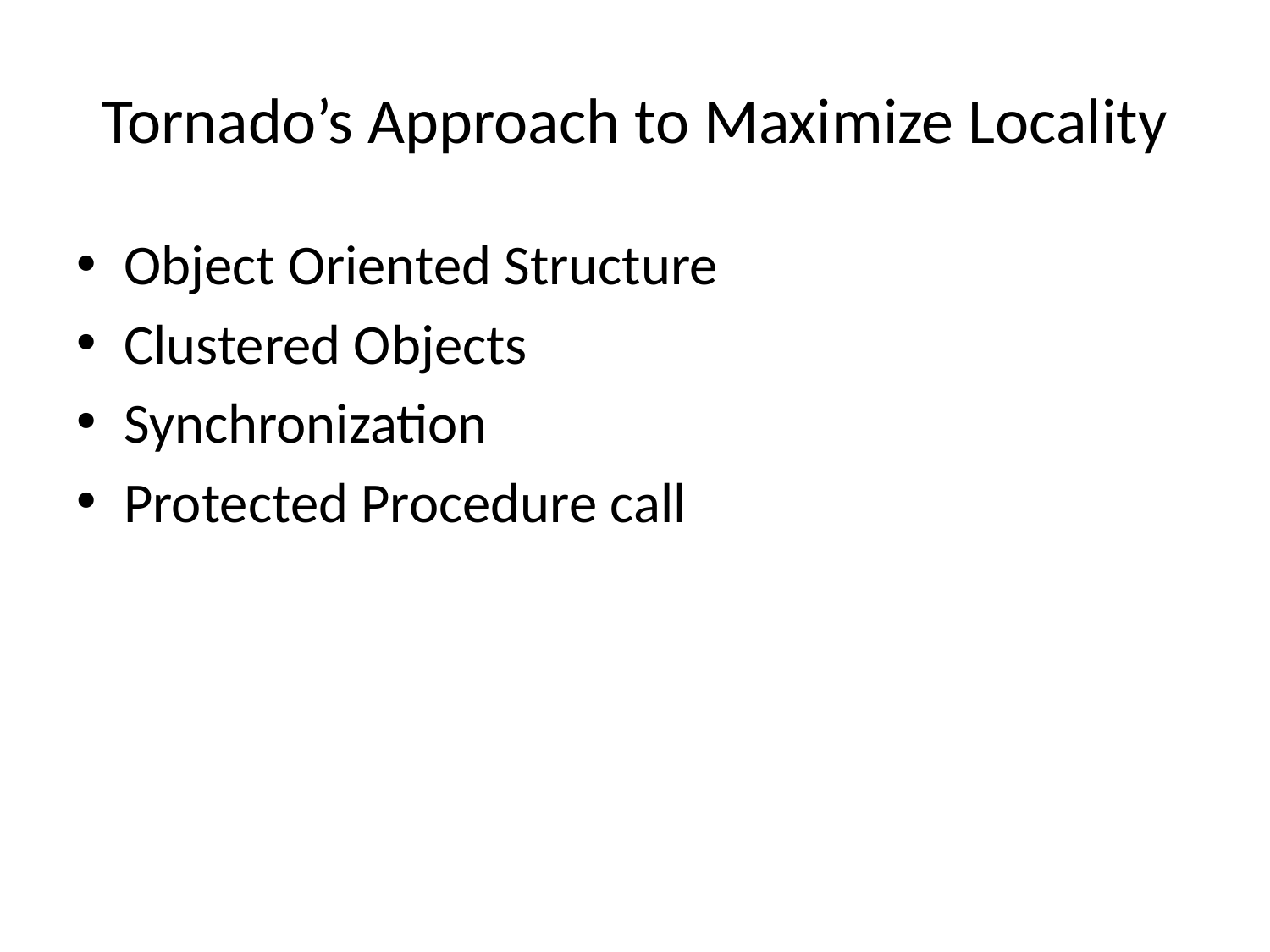

# Tornado’s Approach to Maximize Locality
Object Oriented Structure
Clustered Objects
Synchronization
Protected Procedure call